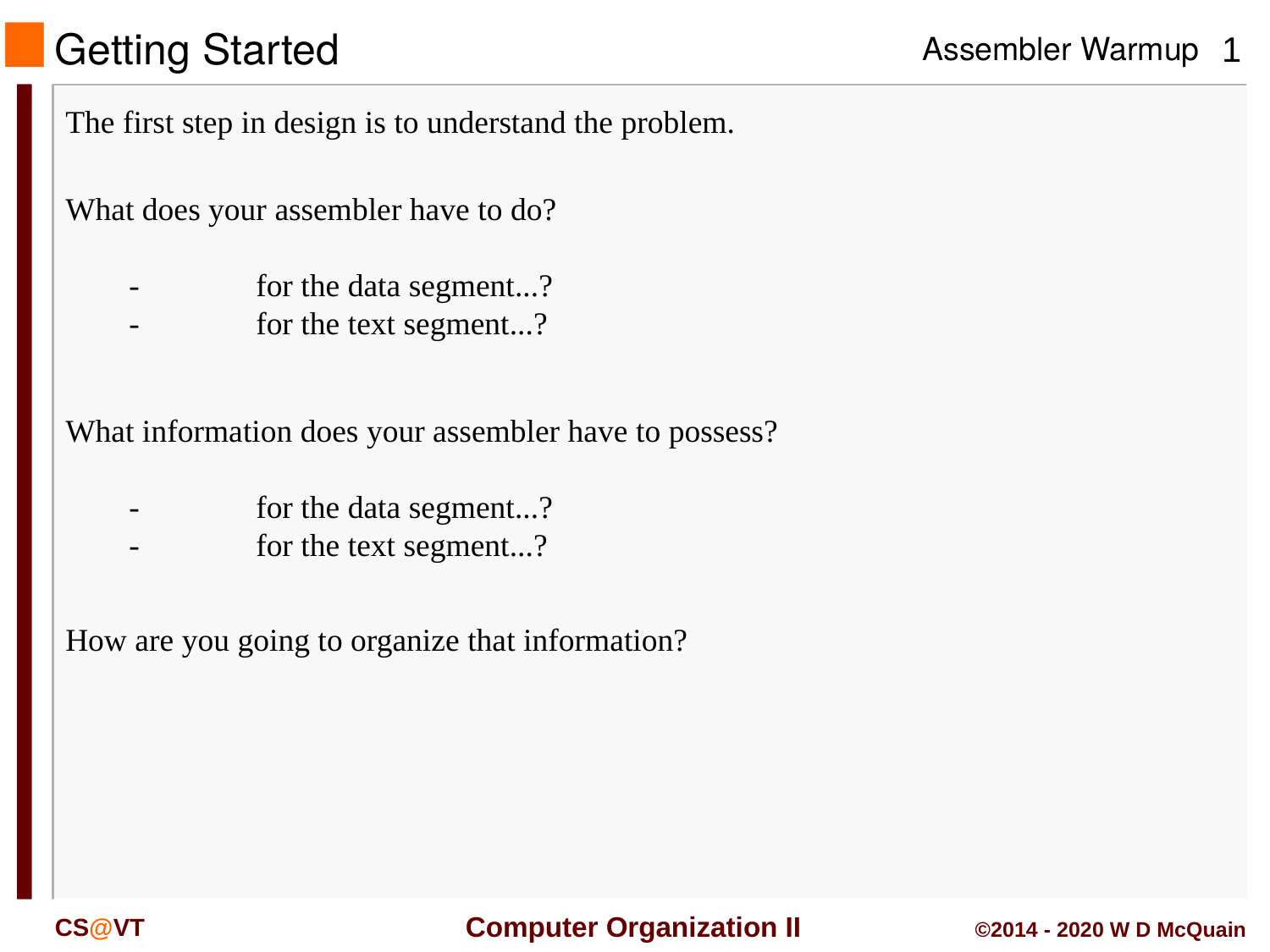

# Getting Started
The first step in design is to understand the problem.
What does your assembler have to do?

	-	for the data segment...?
	-	for the text segment...?
What information does your assembler have to possess?

	-	for the data segment...?
	-	for the text segment...?
How are you going to organize that information?